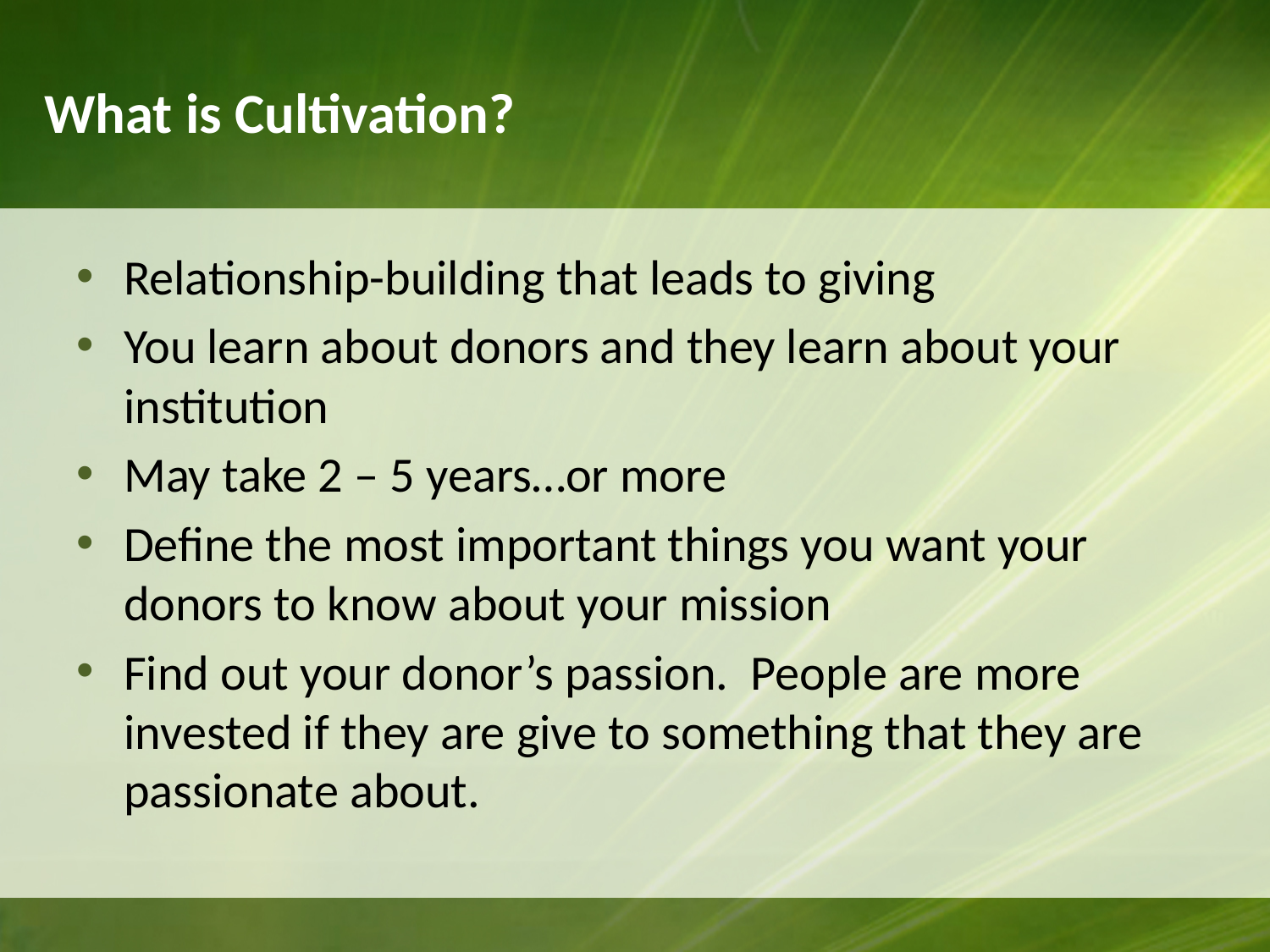

# What is Cultivation?
Relationship-building that leads to giving
You learn about donors and they learn about your institution
May take 2 – 5 years…or more
Define the most important things you want your donors to know about your mission
Find out your donor’s passion.  People are more invested if they are give to something that they are passionate about.